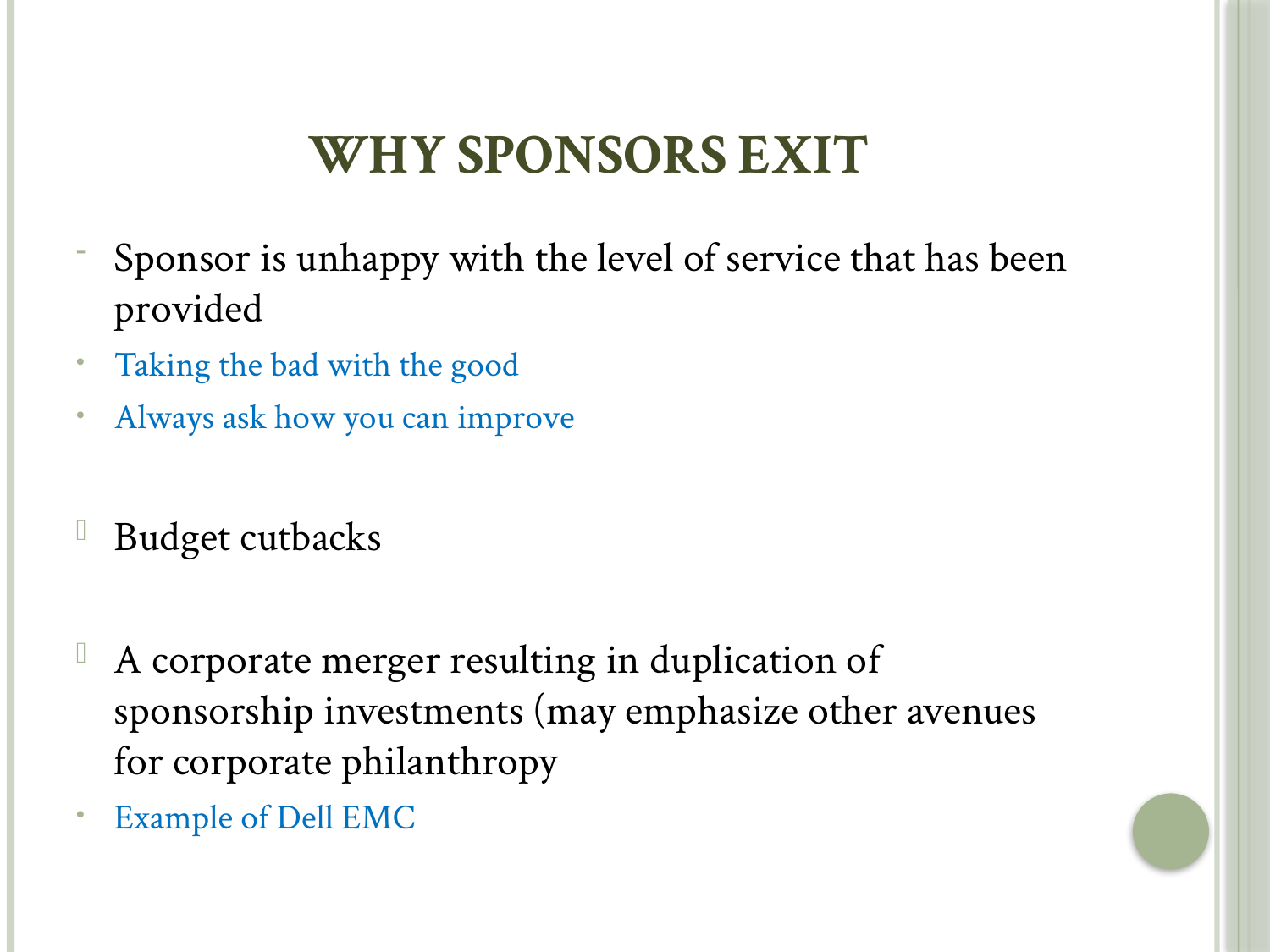

# Why sponsors exit
Sponsor is unhappy with the level of service that has been provided
Taking the bad with the good
Always ask how you can improve

Budget cutbacks

A corporate merger resulting in duplication of sponsorship investments (may emphasize other avenues for corporate philanthropy
Example of Dell EMC